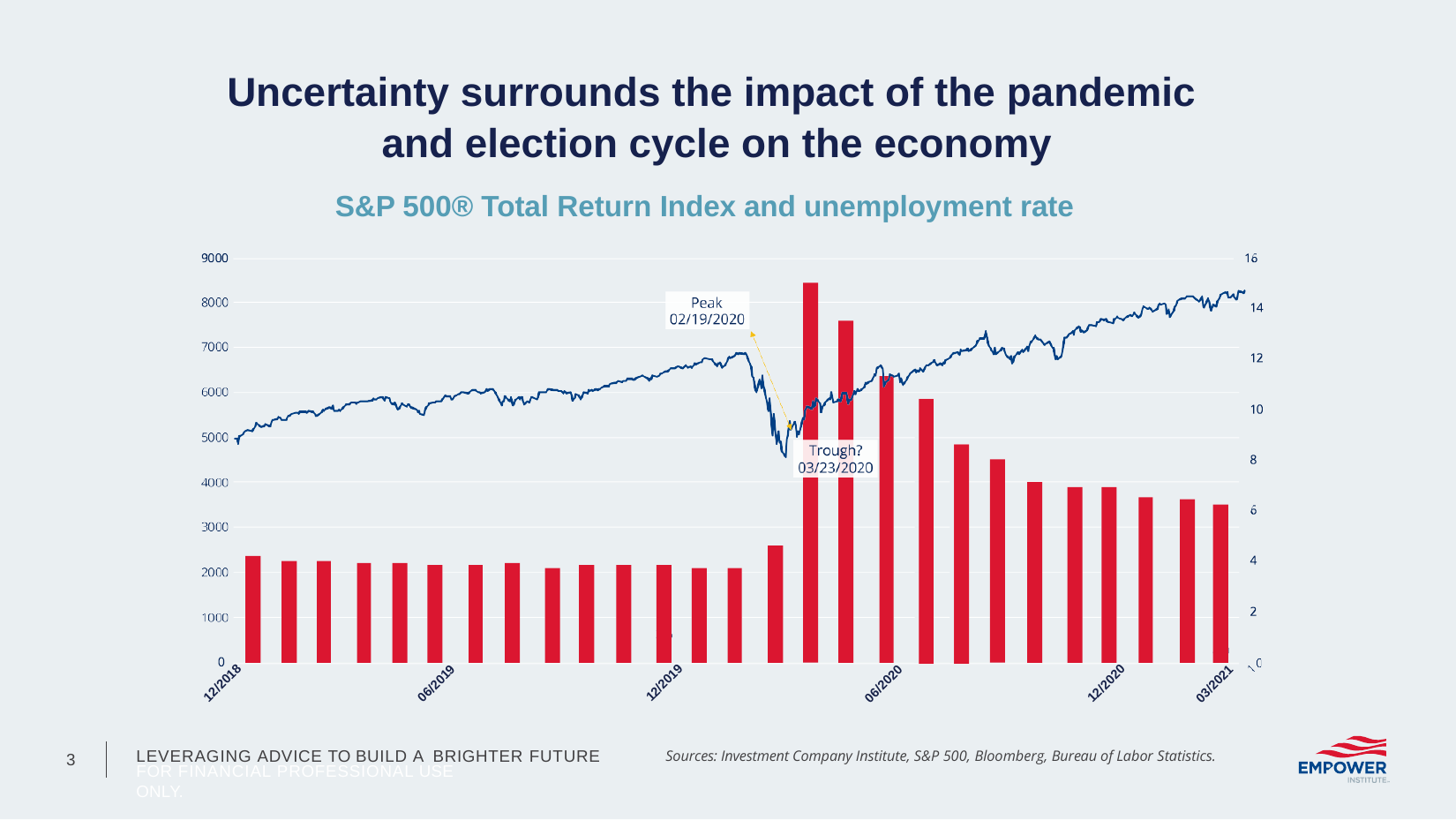

# Uncertainty surrounds the impact of the pandemic  and election cycle on the economy
S&P 500® Total Return Index and unemployment rate

/2019
12/2018
12/2020
03/2021
06/2019
06/2020
12
LEVERAGING ADVICE TO BUILD A  BRIGHTER FUTURE	Sources: Investment Company Institute, S&P 500, Bloomberg, Bureau of Labor Statistics.

3
FOR FINANCIAL PROFESSIONAL USE ONLY.